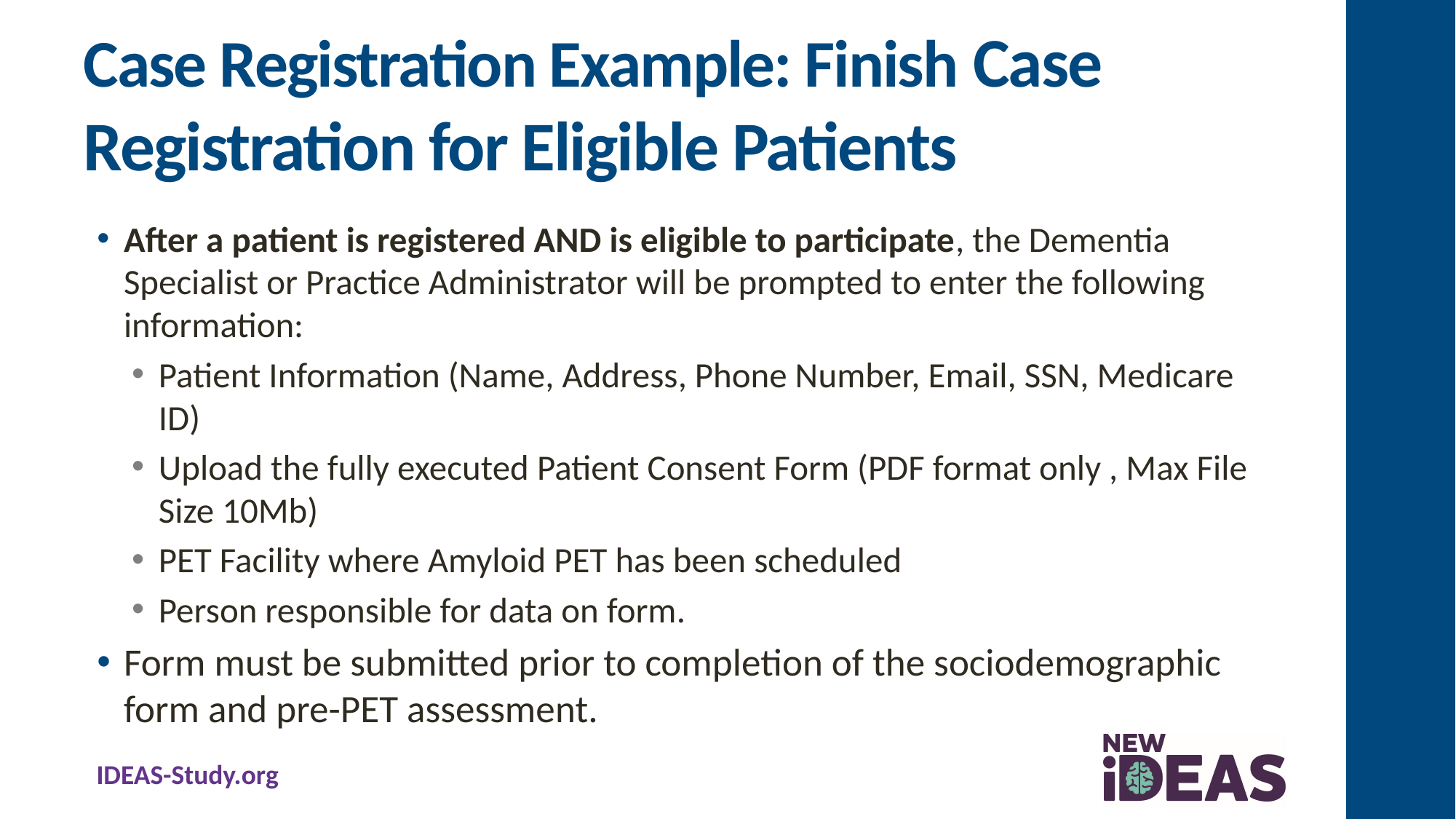

# Case Registration Example: Finish Case Registration for Eligible Patients
After a patient is registered AND is eligible to participate, the Dementia Specialist or Practice Administrator will be prompted to enter the following information:
Patient Information (Name, Address, Phone Number, Email, SSN, Medicare ID)
Upload the fully executed Patient Consent Form (PDF format only , Max File Size 10Mb)
PET Facility where Amyloid PET has been scheduled
Person responsible for data on form.
Form must be submitted prior to completion of the sociodemographic form and pre-PET assessment.